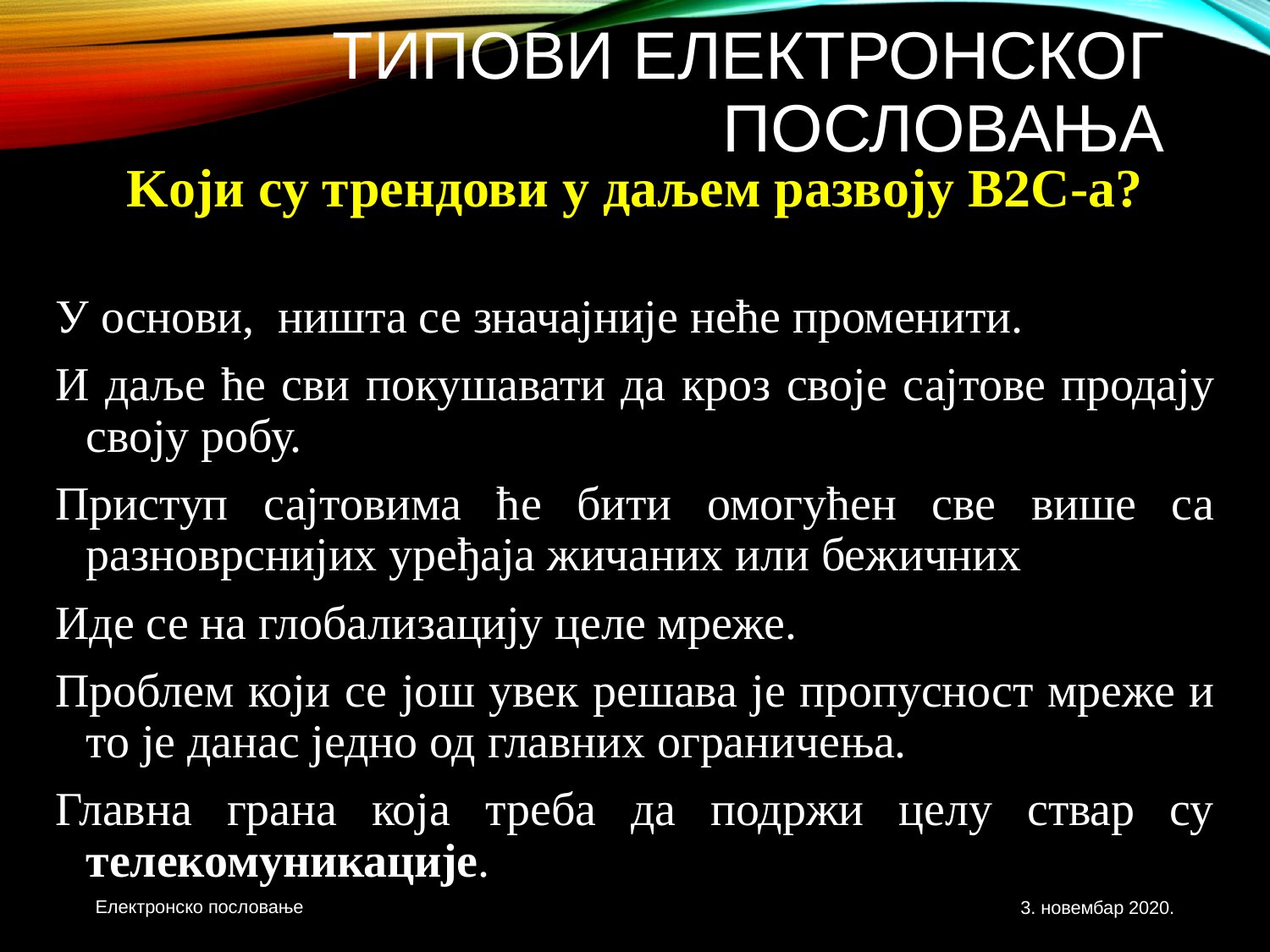

# Типови електронског пословања
Kоји су трендови у даљем развоју B2C-a?

У основи,  ништа се значајније неће променити.
И даље ће сви покушавати да кроз своје сајтове продају своју робу.
Приступ сајтовима ће бити омогућен све више са разноврснијих уређаја жичаних или бежичних
Иде се на глобализацију целе мреже.
Проблем који се још увек решава је пропусност мреже и то је данас једно од главних ограничења.
Главна грана која треба да подржи целу ствар су телекомуникације.
Електронско пословање
3. новембар 2020.